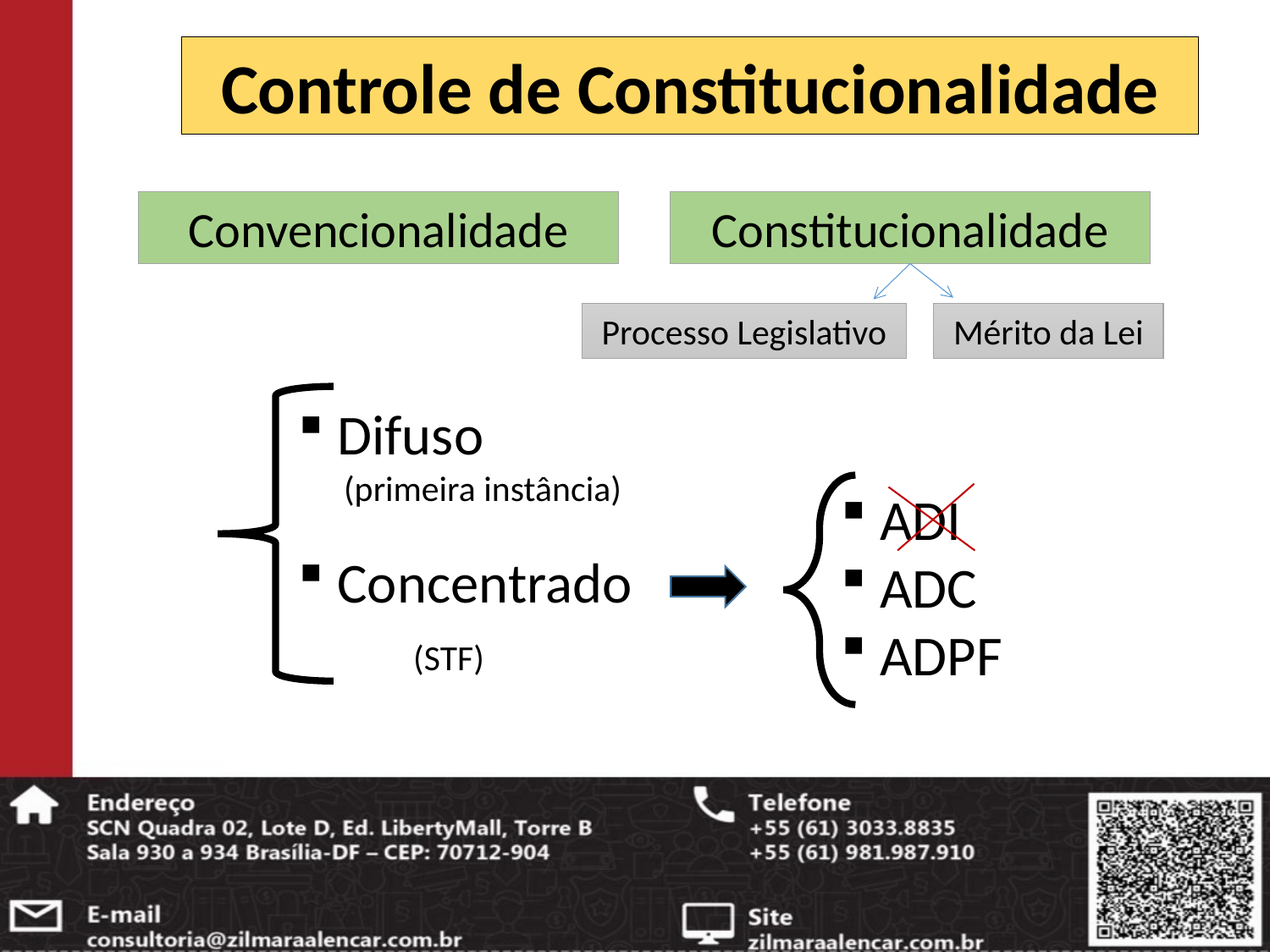

Controle de Constitucionalidade
Convencionalidade
Constitucionalidade
Processo Legislativo
Mérito da Lei

 Difuso
    (primeira instância)

 Concentrado
        (STF)

 ADI
 ADC
 ADPF